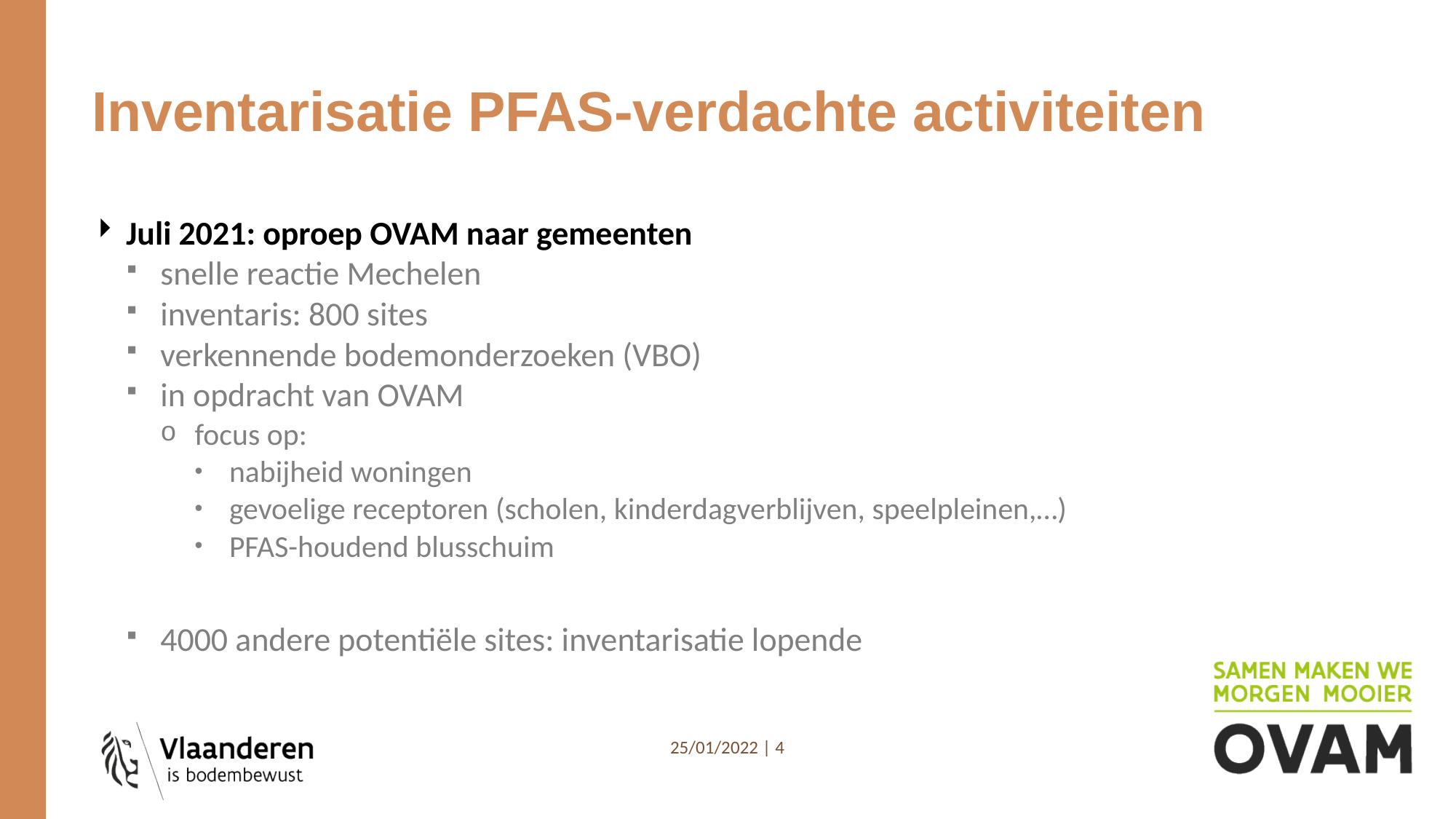

# Inventarisatie PFAS-verdachte activiteiten
Juli 2021: oproep OVAM naar gemeenten
snelle reactie Mechelen
inventaris: 800 sites
verkennende bodemonderzoeken (VBO)
in opdracht van OVAM
focus op:
nabijheid woningen
gevoelige receptoren (scholen, kinderdagverblijven, speelpleinen,…)
PFAS-houdend blusschuim

4000 andere potentiële sites: inventarisatie lopende

25/01/2022 | 4